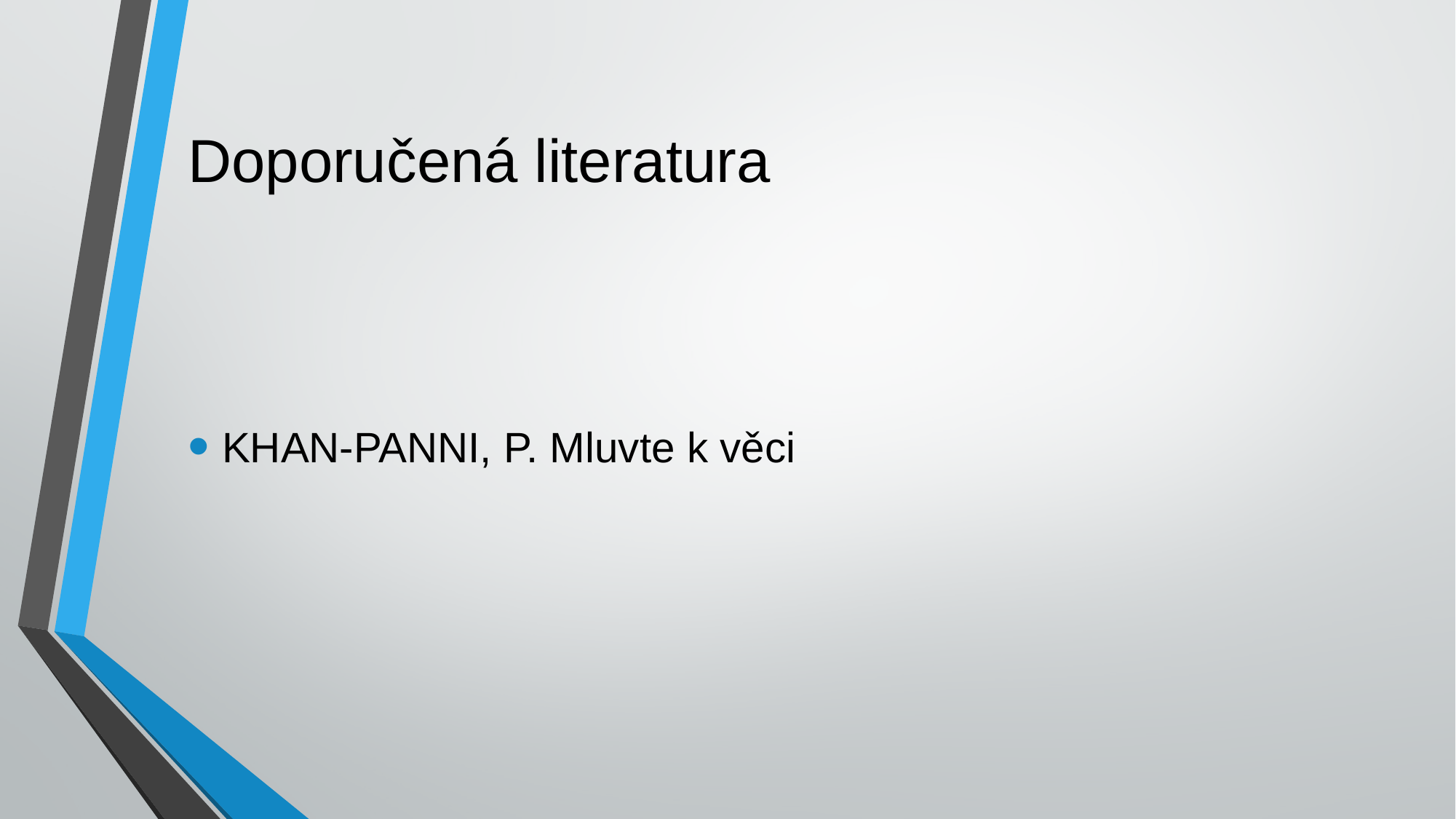

# Doporučená literatura
KHAN-PANNI, P. Mluvte k věci